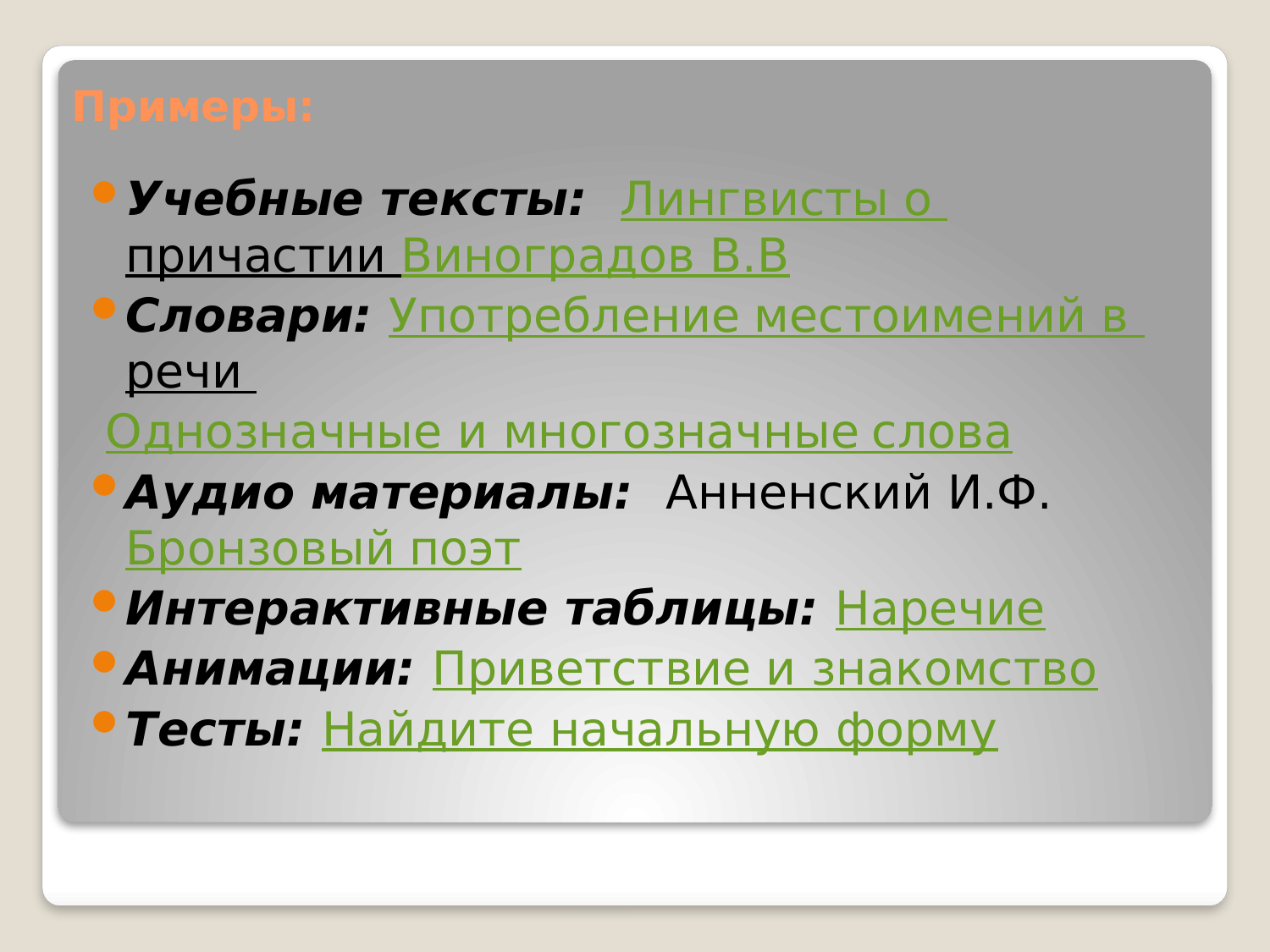

# Примеры:
Учебные тексты:  Лингвисты о причастии Виноградов В.В
Словари: Употребление местоимений в речи
Однозначные и многозначные слова
Аудио материалы:  Анненский И.Ф. Бронзовый поэт
Интерактивные таблицы: Наречие
Анимации: Приветствие и знакомство
Тесты: Найдите начальную форму